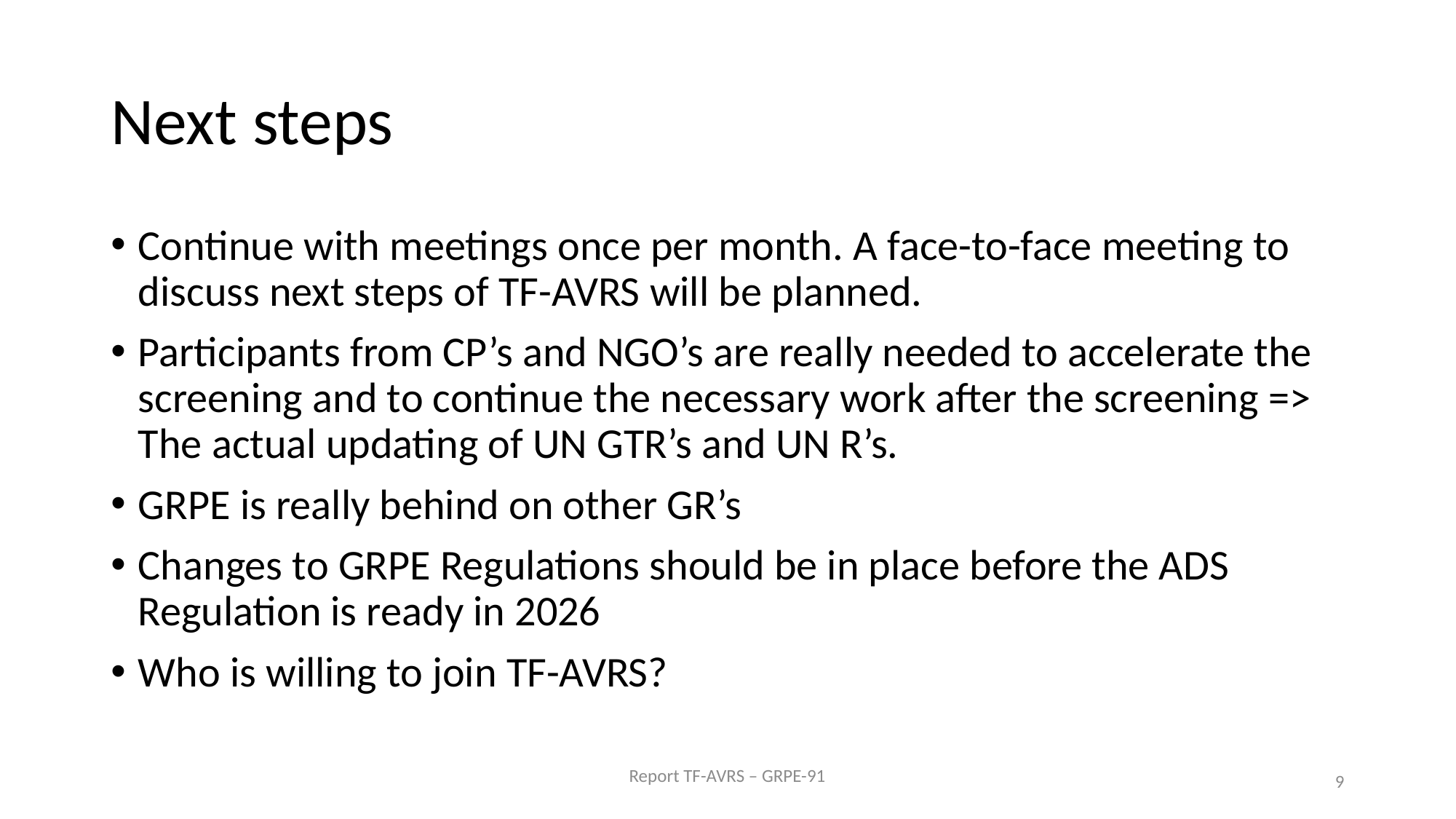

# Next steps
Continue with meetings once per month. A face-to-face meeting to discuss next steps of TF-AVRS will be planned.
Participants from CP’s and NGO’s are really needed to accelerate the screening and to continue the necessary work after the screening => The actual updating of UN GTR’s and UN R’s.
GRPE is really behind on other GR’s
Changes to GRPE Regulations should be in place before the ADS Regulation is ready in 2026
Who is willing to join TF-AVRS?

Report TF-AVRS – GRPE-91
9